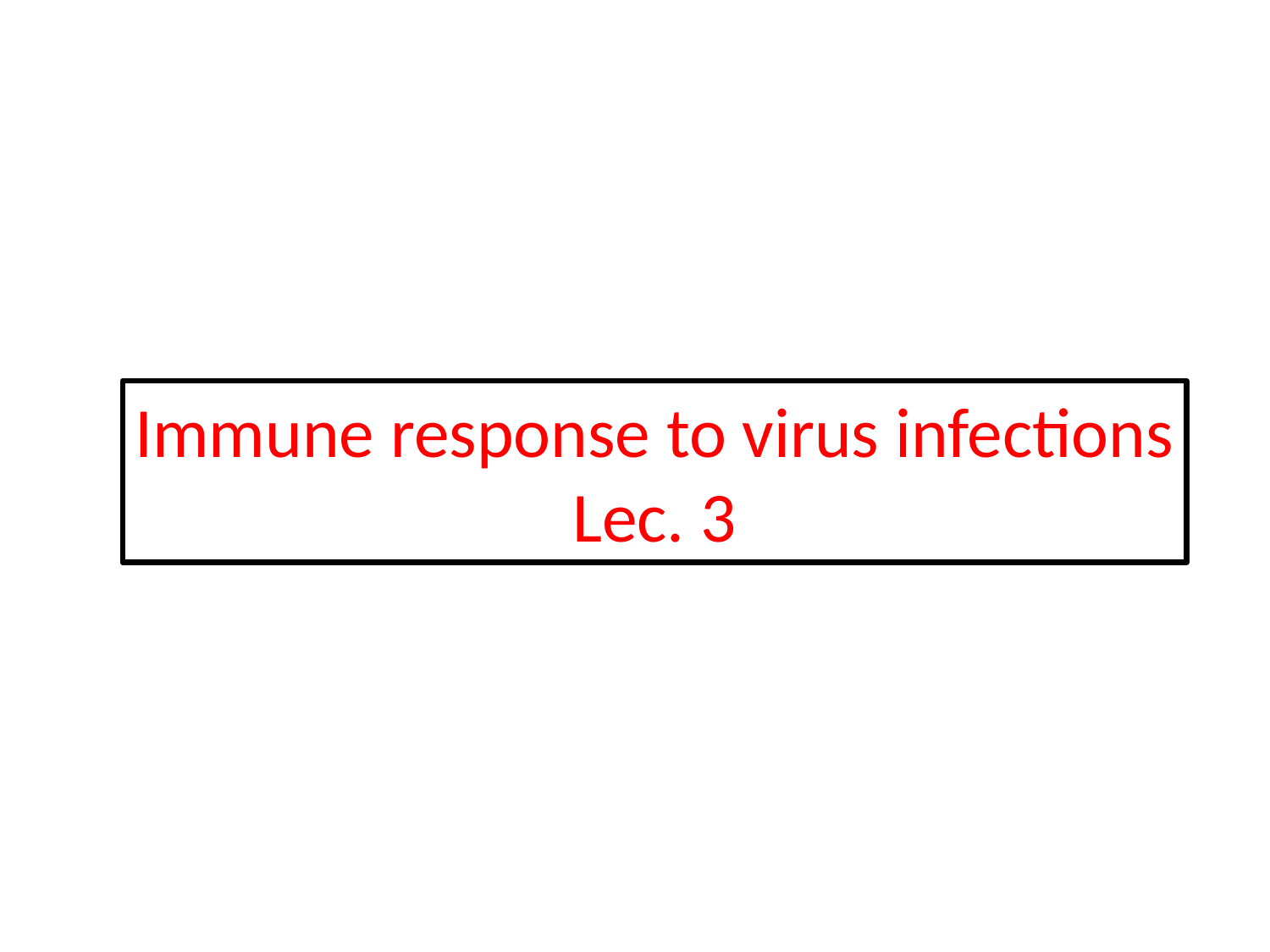

Immune response to virus infections
Lec. 3